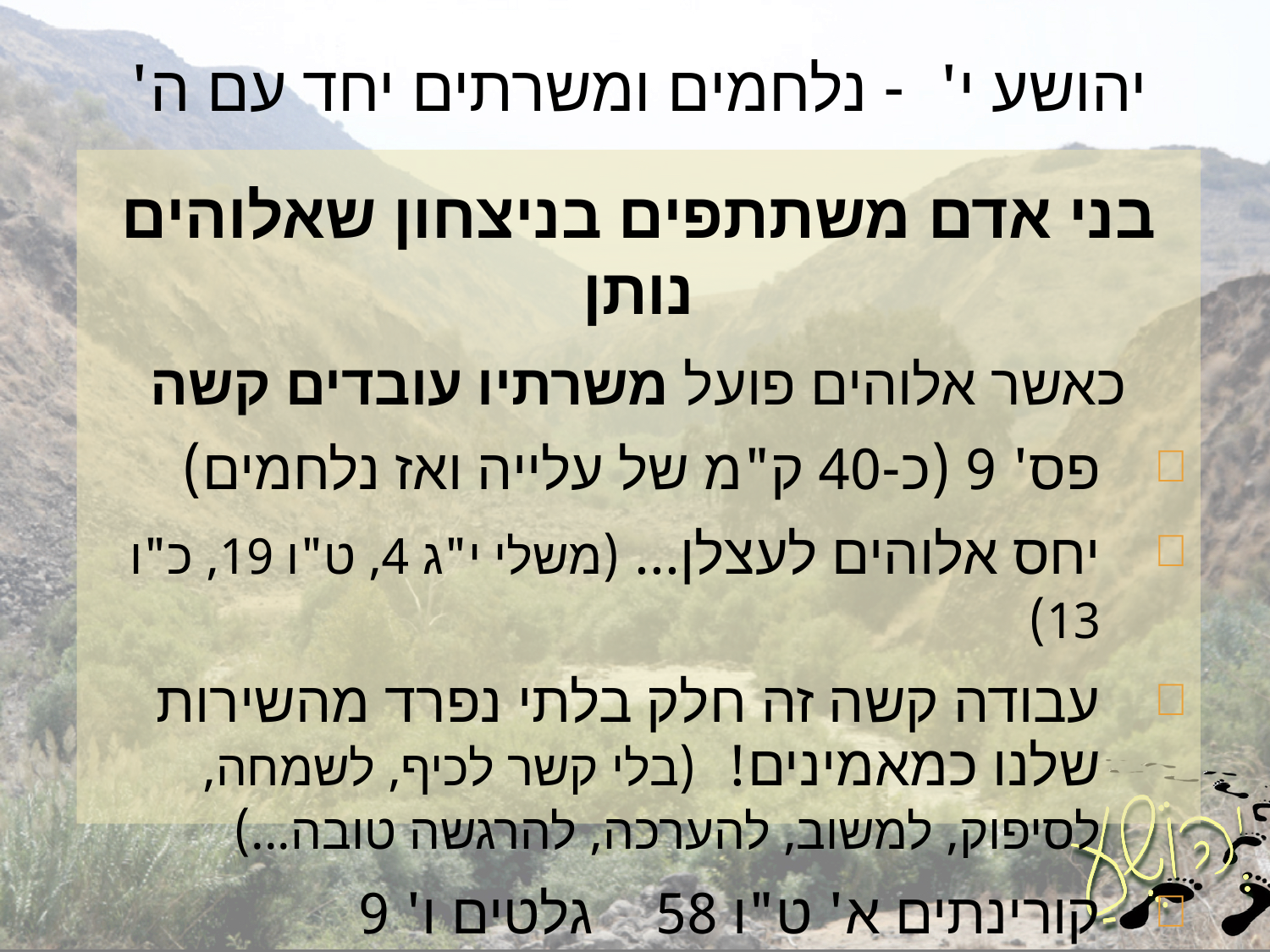

# יהושע י'  - נלחמים ומשרתים יחד עם ה'
בני אדם משתתפים בניצחון שאלוהים נותן
כאשר אלוהים פועל משרתיו עובדים קשה
פס' 9	 (כ-40 ק"מ של עלייה ואז נלחמים)
יחס אלוהים לעצלן... (משלי י"ג 4, ט"ו 19, כ"ו 13)
עבודה קשה זה חלק בלתי נפרד מהשירות שלנו כמאמינים!  (בלי קשר לכיף, לשמחה, לסיפוק, למשוב, להערכה, להרגשה טובה...)
קורינתים א' ט"ו 58		גלטים ו' 9